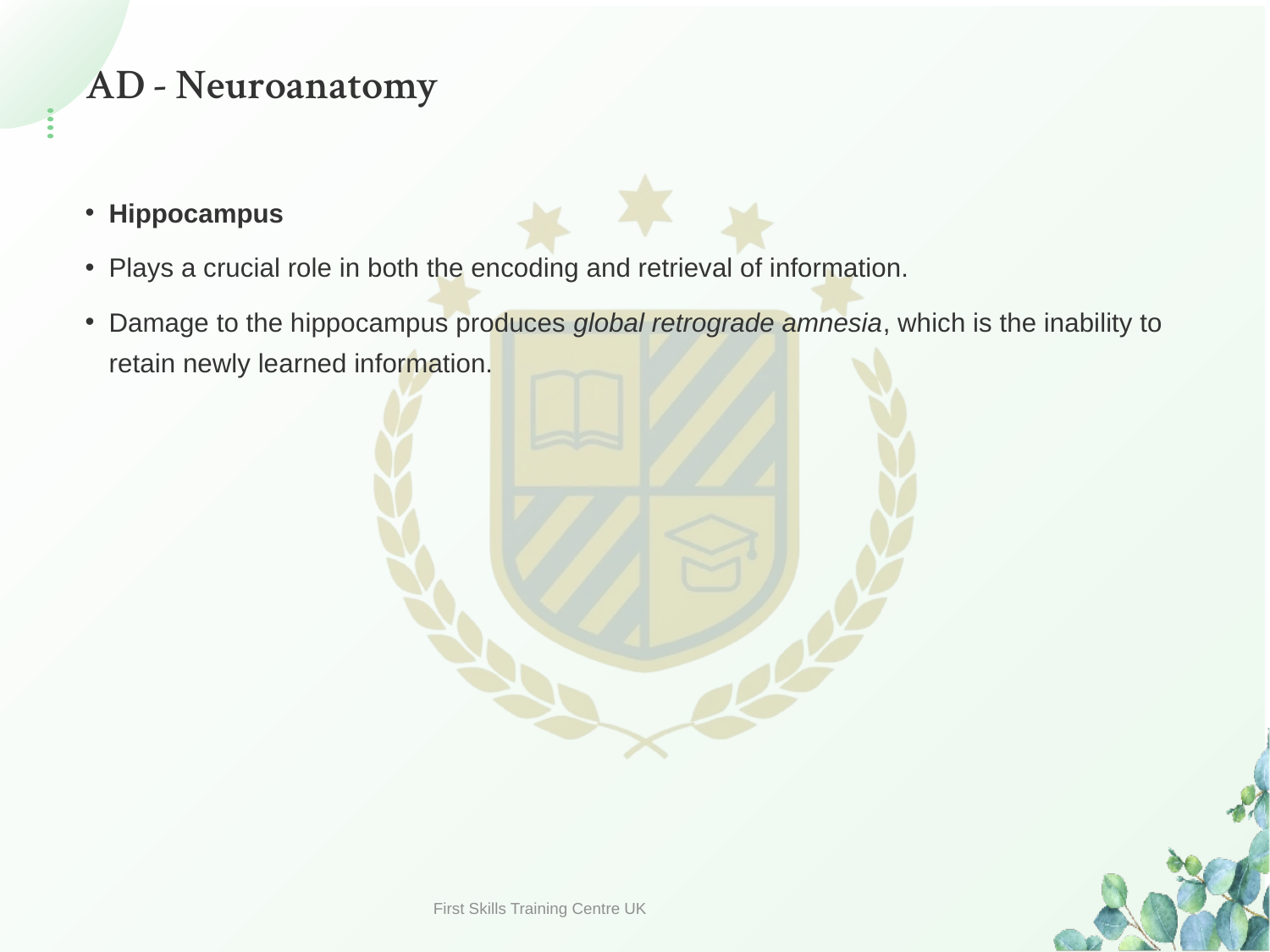

# AD - Neuroanatomy
Hippocampus
Plays a crucial role in both the encoding and retrieval of information.
Damage to the hippocampus produces global retrograde amnesia, which is the inability to retain newly learned information.
First Skills Training Centre UK
16